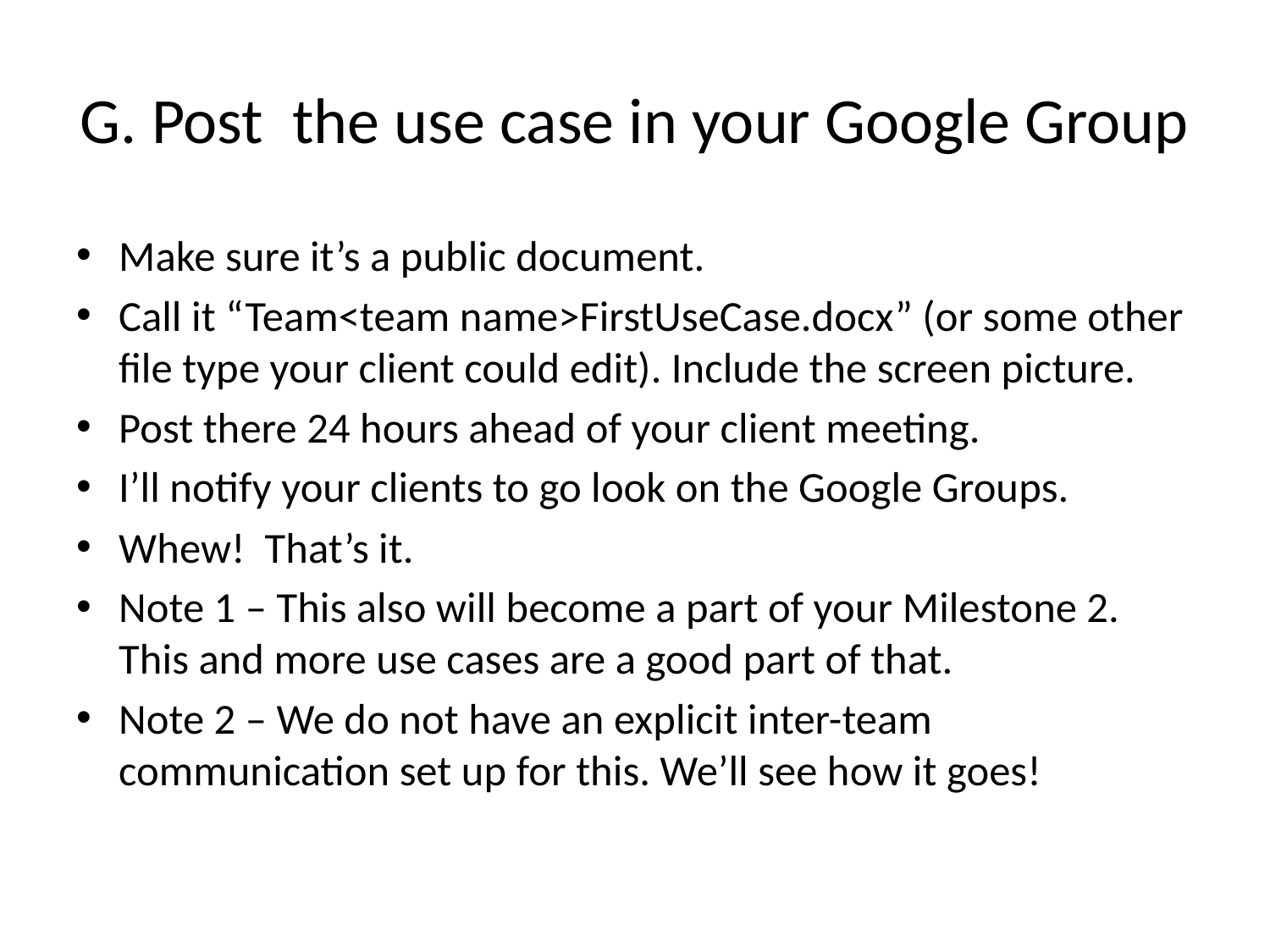

# G. Post  the use case in your Google Group
Make sure it’s a public document.
Call it “Team<team name>FirstUseCase.docx” (or some other file type your client could edit). Include the screen picture.
Post there 24 hours ahead of your client meeting.
I’ll notify your clients to go look on the Google Groups.
Whew!  That’s it.
Note 1 – This also will become a part of your Milestone 2.  This and more use cases are a good part of that.
Note 2 – We do not have an explicit inter-team communication set up for this. We’ll see how it goes!